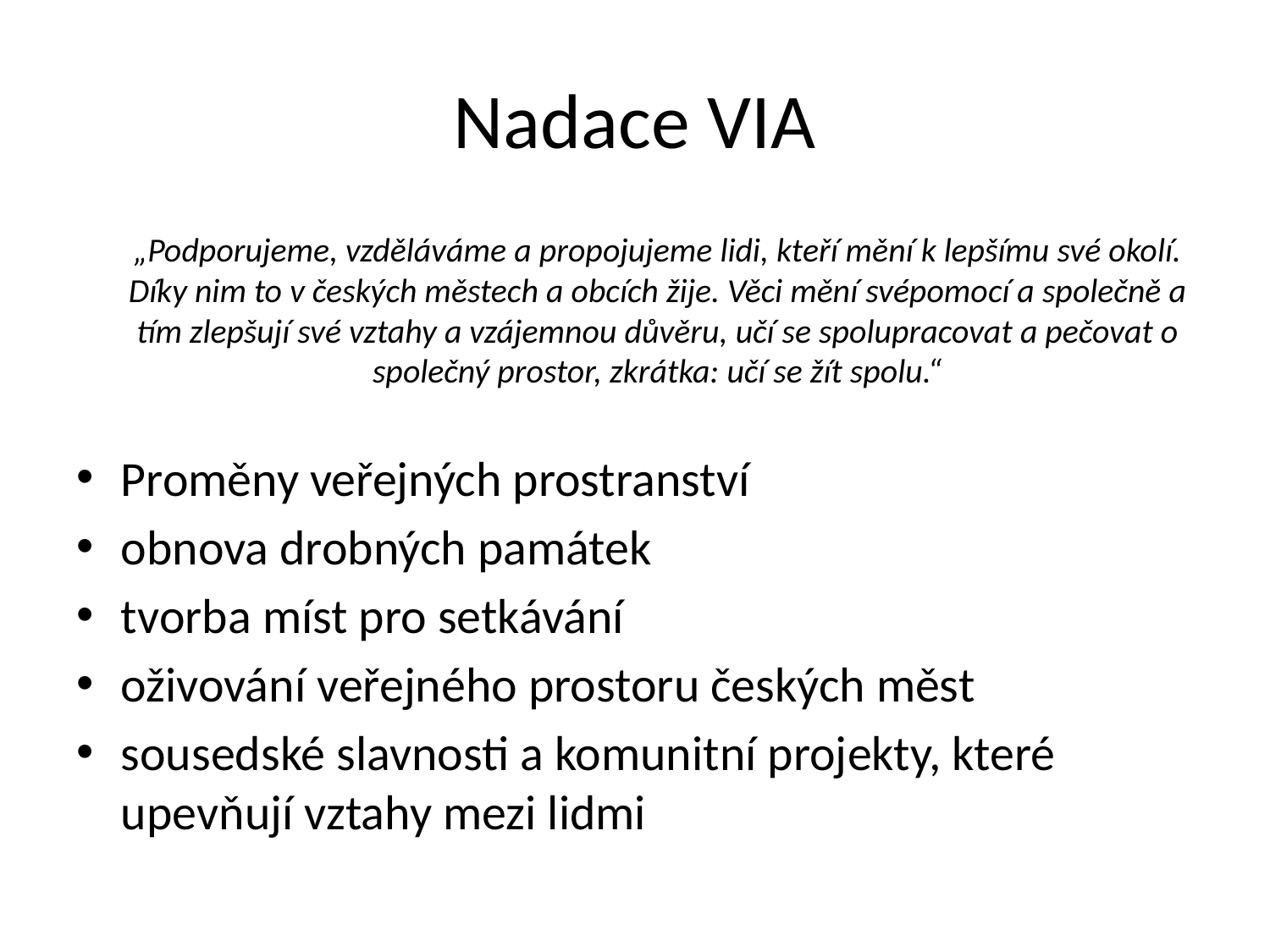

# Nadace VIA
	„Podporujeme, vzděláváme a propojujeme lidi, kteří mění k lepšímu své okolí. Díky nim to v českých městech a obcích žije. Věci mění svépomocí a společně a tím zlepšují své vztahy a vzájemnou důvěru, učí se spolupracovat a pečovat o společný prostor, zkrátka: učí se žít spolu.“

Proměny veřejných prostranství
obnova drobných památek
tvorba míst pro setkávání
oživování veřejného prostoru českých měst
sousedské slavnosti a komunitní projekty, které upevňují vztahy mezi lidmi